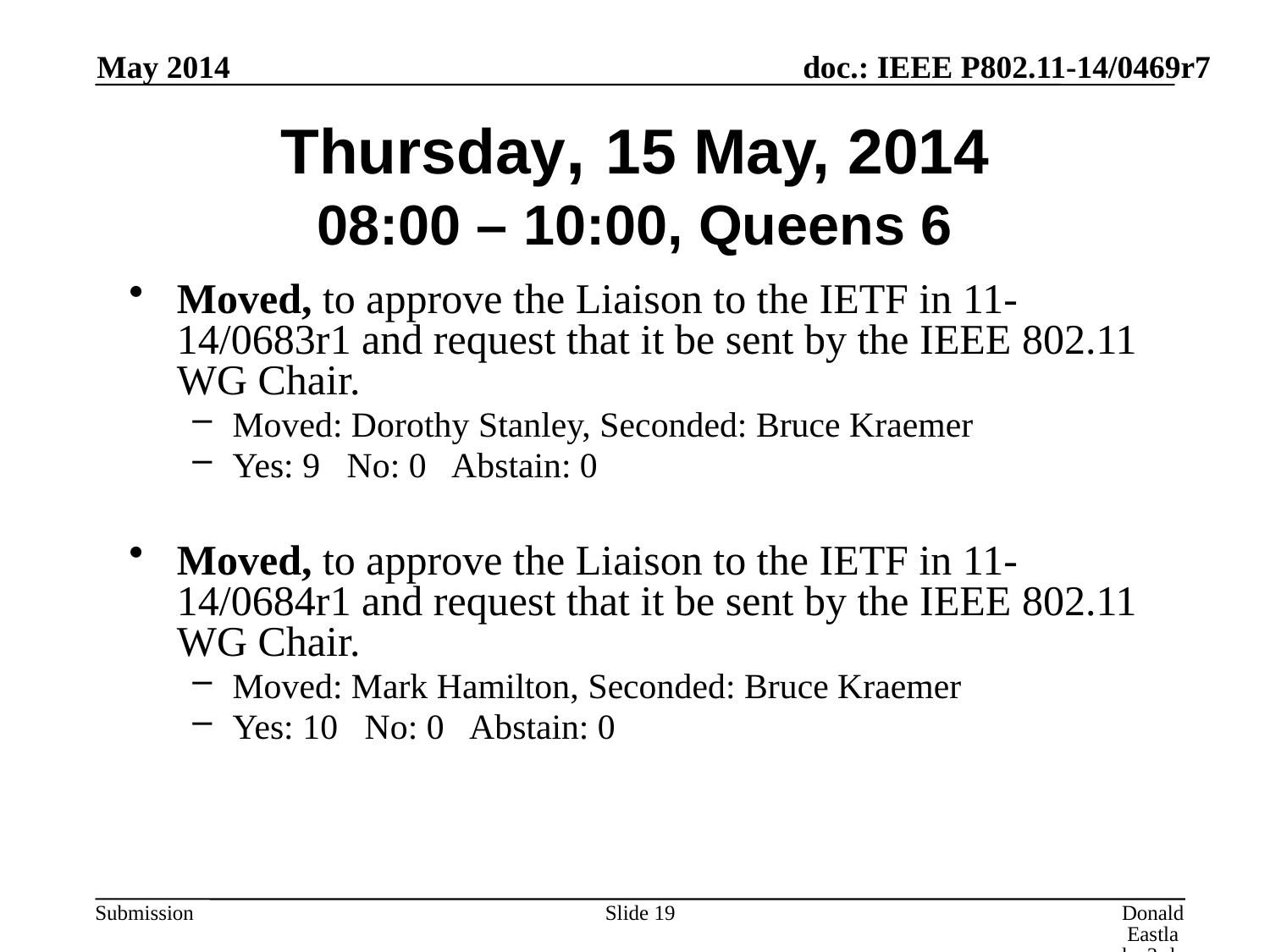

May 2014
# Thursday, 15 May, 2014 08:00 – 10:00, Queens 6
Moved, to approve the Liaison to the IETF in 11-14/0683r1 and request that it be sent by the IEEE 802.11 WG Chair.
Moved: Dorothy Stanley, Seconded: Bruce Kraemer
Yes: 9   No: 0   Abstain: 0

Moved, to approve the Liaison to the IETF in 11-14/0684r1 and request that it be sent by the IEEE 802.11 WG Chair.
Moved: Mark Hamilton, Seconded: Bruce Kraemer
Yes: 10   No: 0   Abstain: 0
Slide 19
Donald Eastlake 3rd, Huawei Technologies